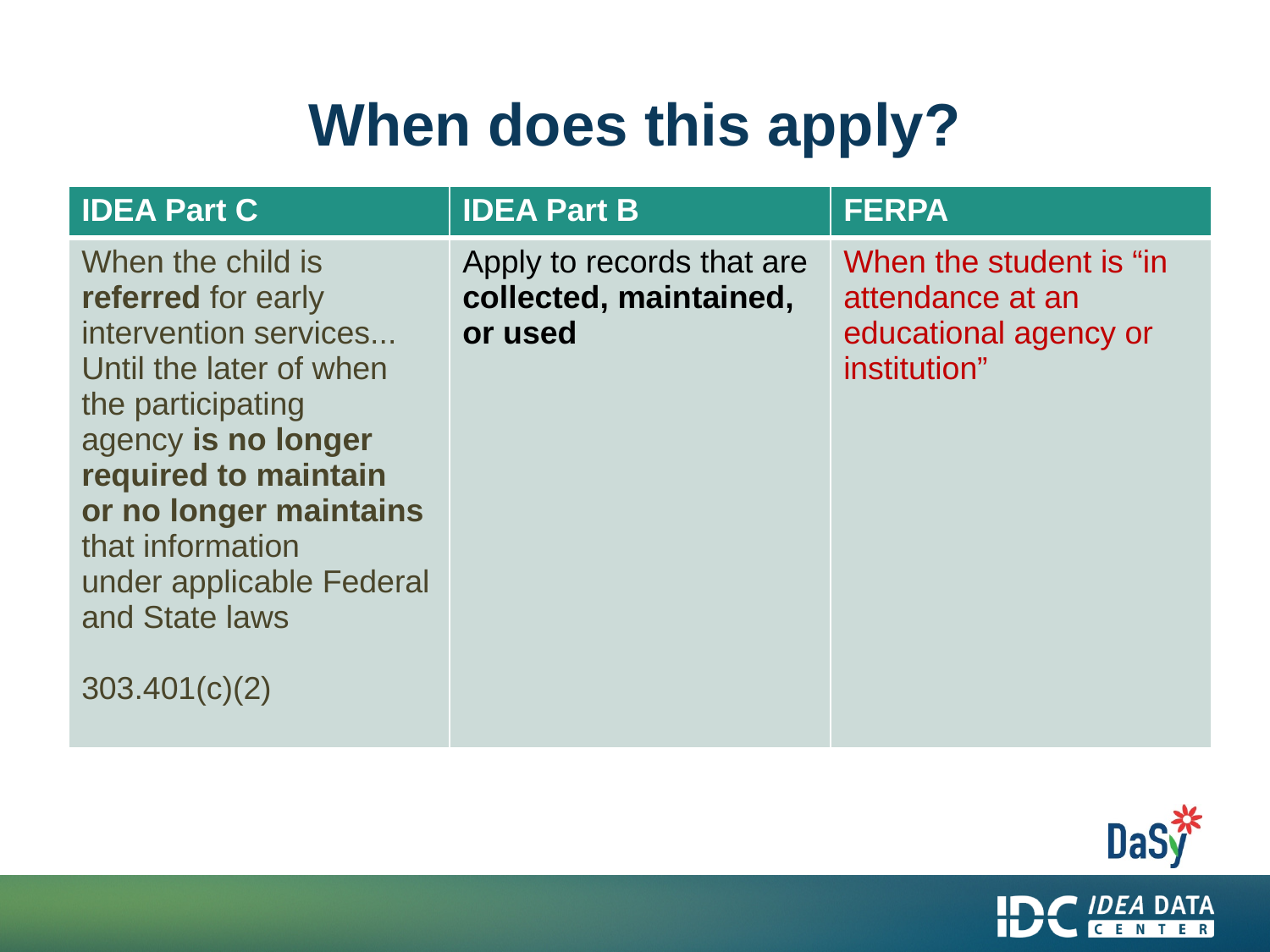

# When does this apply?
| IDEA Part C | IDEA Part B | FERPA |
| --- | --- | --- |
| When the child is referred for early intervention services... Until the later of when the participating agency is no longer required to maintain or no longer maintains that information under applicable Federal and State laws 303.401(c)(2) | Apply to records that are collected, maintained, or used | When the student is “in attendance at an educational agency or institution” |